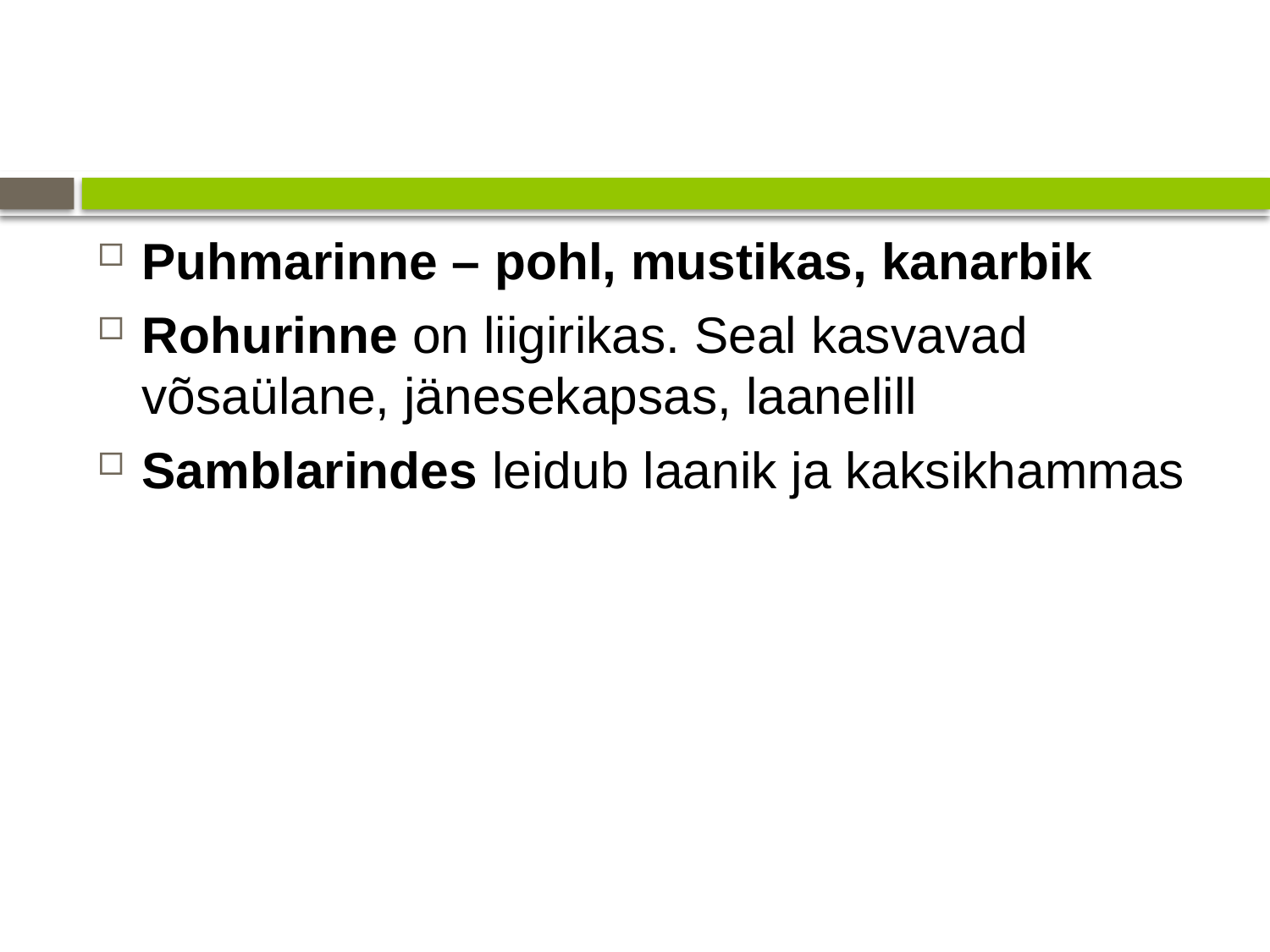

#
Puhmarinne – pohl, mustikas, kanarbik
Rohurinne on liigirikas. Seal kasvavad võsaülane, jänesekapsas, laanelill
Samblarindes leidub laanik ja kaksikhammas